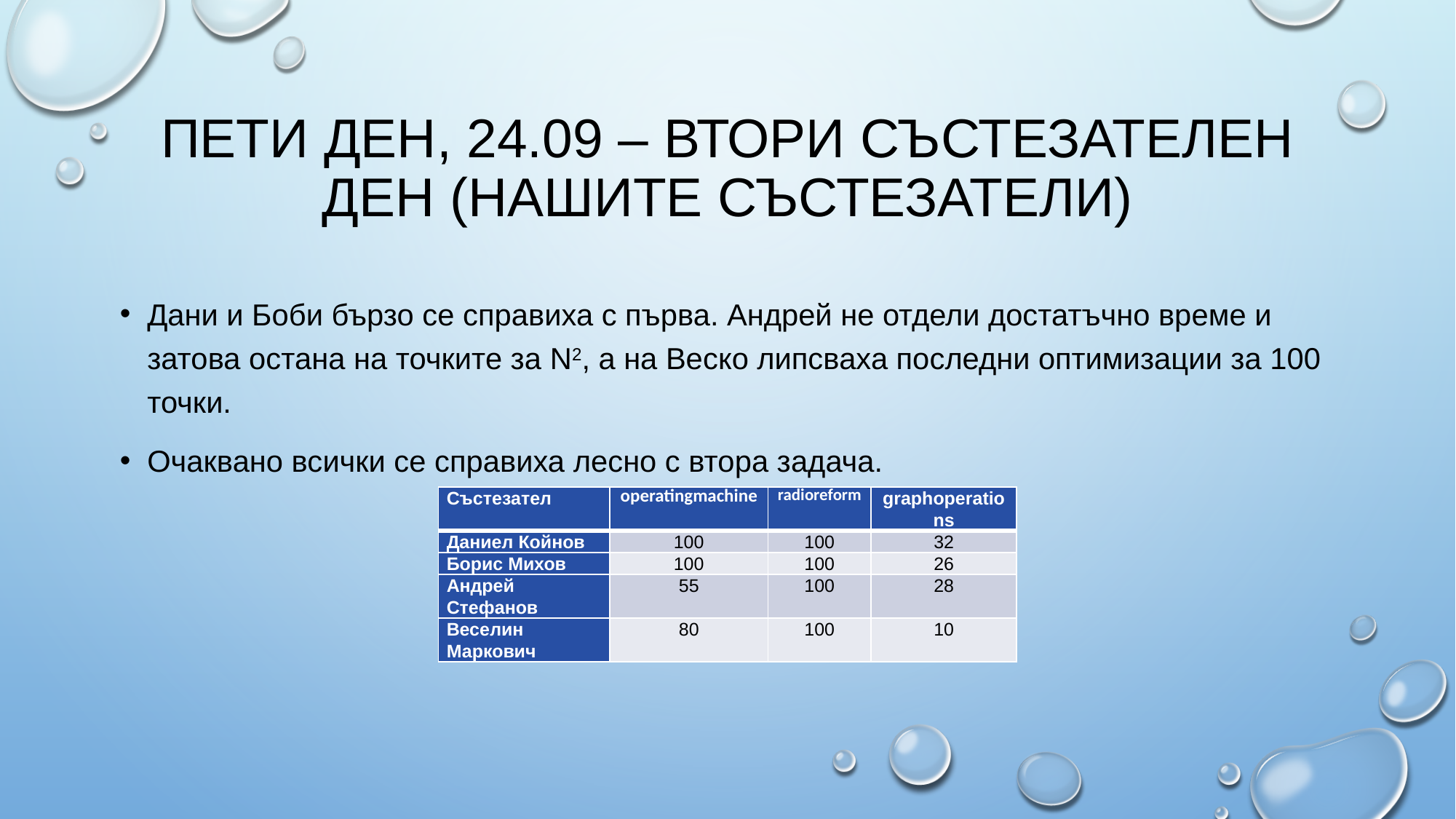

# ПЕтИ ДЕН, 24.09 – ВТОРИ СЪСТЕЗАТЕЛЕН ДЕН (НАШИТЕ СЪСТЕЗАТЕЛИ)
Дани и Боби бързо се справиха с първа. Андрей не отдели достатъчно време и затова остана на точките за N2, а на Веско липсваха последни оптимизации за 100 точки.
Очаквано всички се справиха лесно с втора задача.
| Състезател | operatingmachine | radioreform | graphoperations |
| --- | --- | --- | --- |
| Даниел Койнов | 100 | 100 | 32 |
| Борис Михов | 100 | 100 | 26 |
| Андрей Стефанов | 55 | 100 | 28 |
| Веселин Маркович | 80 | 100 | 10 |